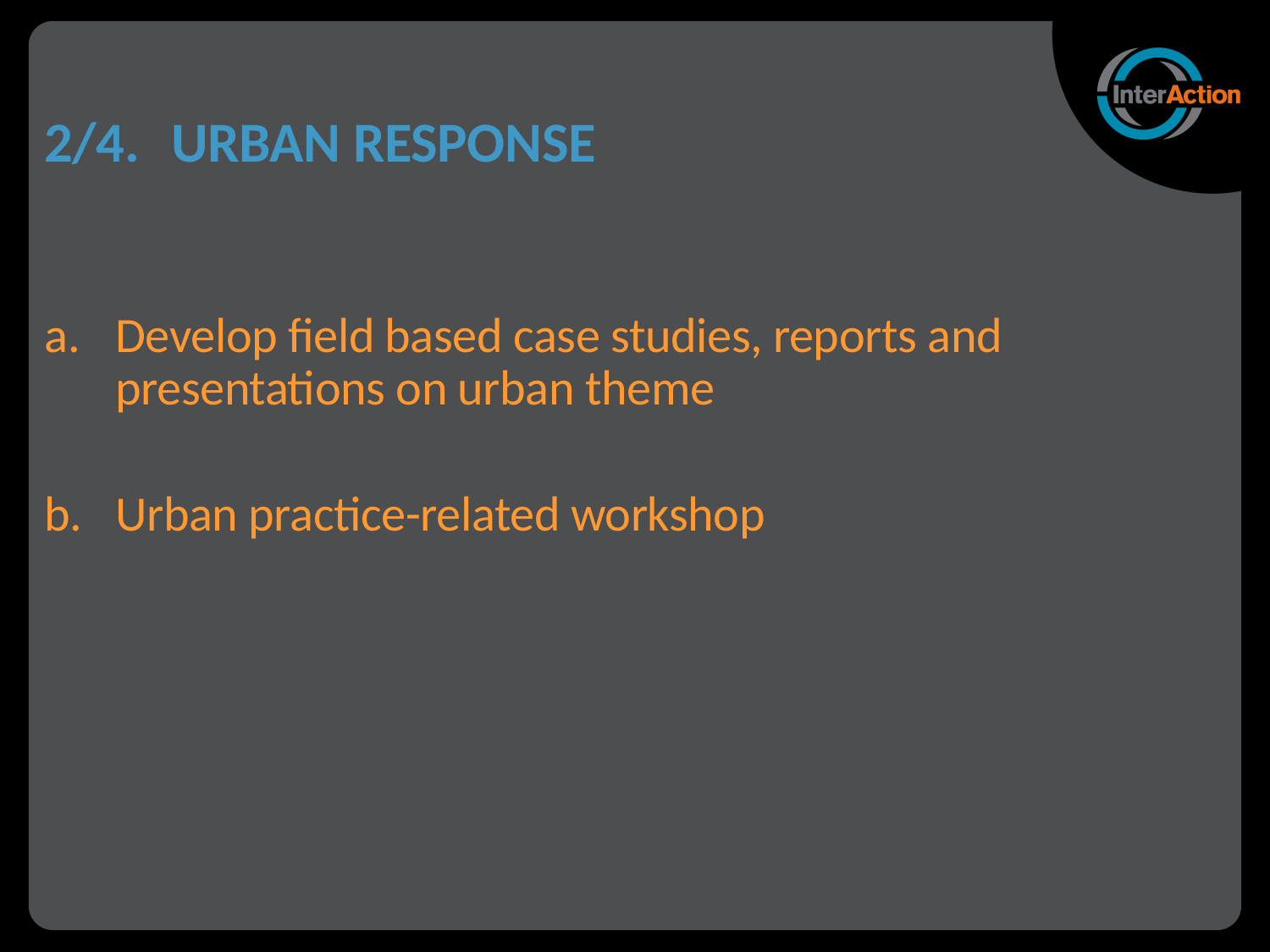

2/4.	Urban response

Develop field based case studies, reports and presentations on urban theme

Urban practice-related workshop